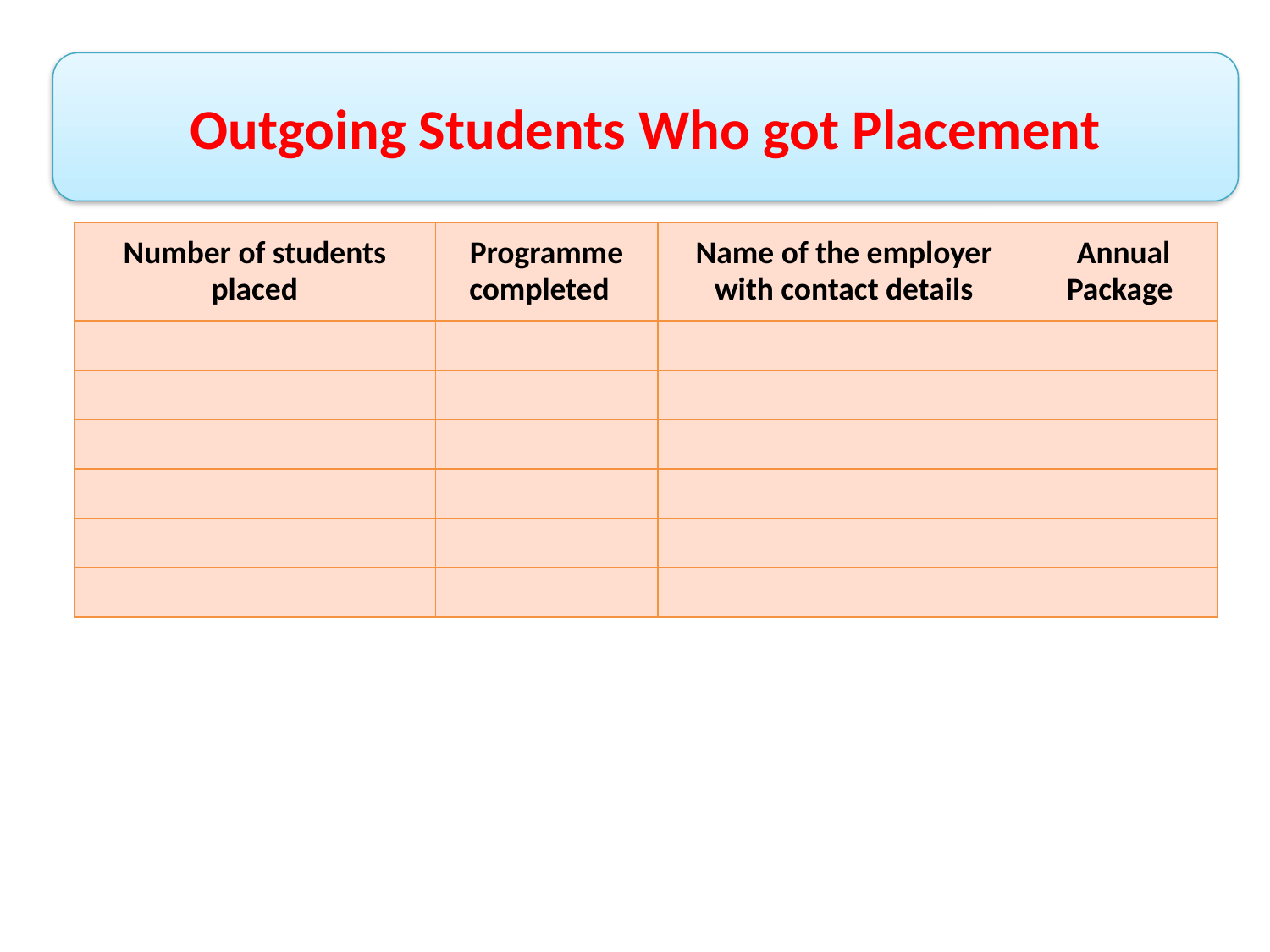

Outgoing Students Who got Placement
| Number of students placed | Programme completed | Name of the employer with contact details | Annual Package |
| --- | --- | --- | --- |
|  |  |  |  |
|  |  |  |  |
|  |  |  |  |
|  |  |  |  |
|  |  |  |  |
|  |  |  |  |